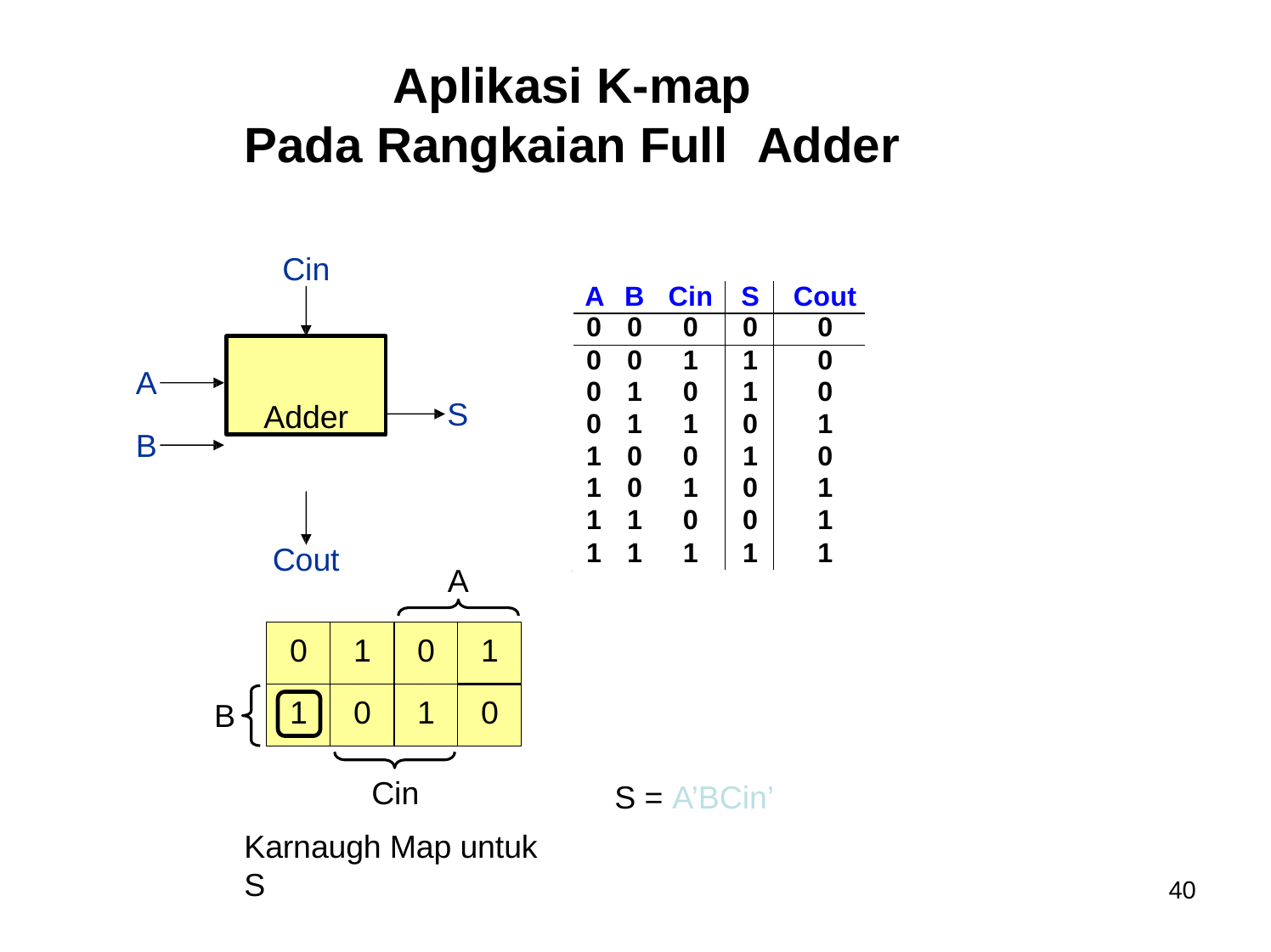

# Aplikasi K-map
Pada Rangkaian Full	Adder
Cin
| A | B | Cin | S | Cout |
| --- | --- | --- | --- | --- |
| 0 | 0 | 0 | 0 | 0 |
| 0 | 0 | 1 | 1 | 0 |
| 0 | 1 | 0 | 1 | 0 |
| 0 | 1 | 1 | 0 | 1 |
| 1 | 0 | 0 | 1 | 0 |
| 1 | 0 | 1 | 0 | 1 |
| 1 | 1 | 0 | 0 | 1 |
| 1 | 1 | 1 | 1 | 1 |

Adder
A
B

S

Cout
A

+

| 0 | 1 | 0 | 1 |
| --- | --- | --- | --- |
| 1 | 0 | 1 | 0 |

B

Cin
Karnaugh Map untuk S
S = A’BCin’
40